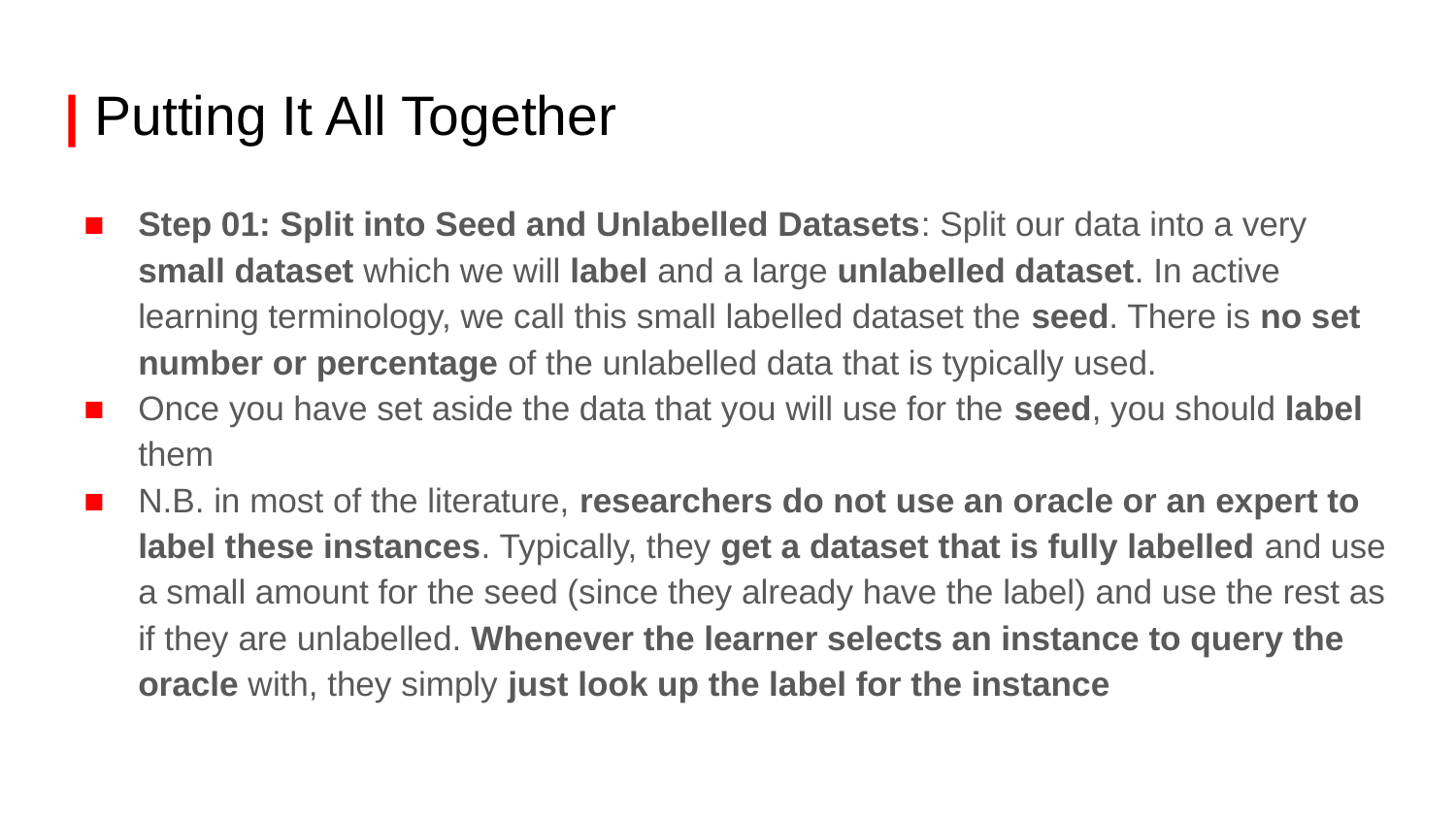

# | Putting It All Together
Step 01: Split into Seed and Unlabelled Datasets: Split our data into a very small dataset which we will label and a large unlabelled dataset. In active learning terminology, we call this small labelled dataset the seed. There is no set number or percentage of the unlabelled data that is typically used.
Once you have set aside the data that you will use for the seed, you should label them
N.B. in most of the literature, researchers do not use an oracle or an expert to label these instances. Typically, they get a dataset that is fully labelled and use a small amount for the seed (since they already have the label) and use the rest as if they are unlabelled. Whenever the learner selects an instance to query the oracle with, they simply just look up the label for the instance